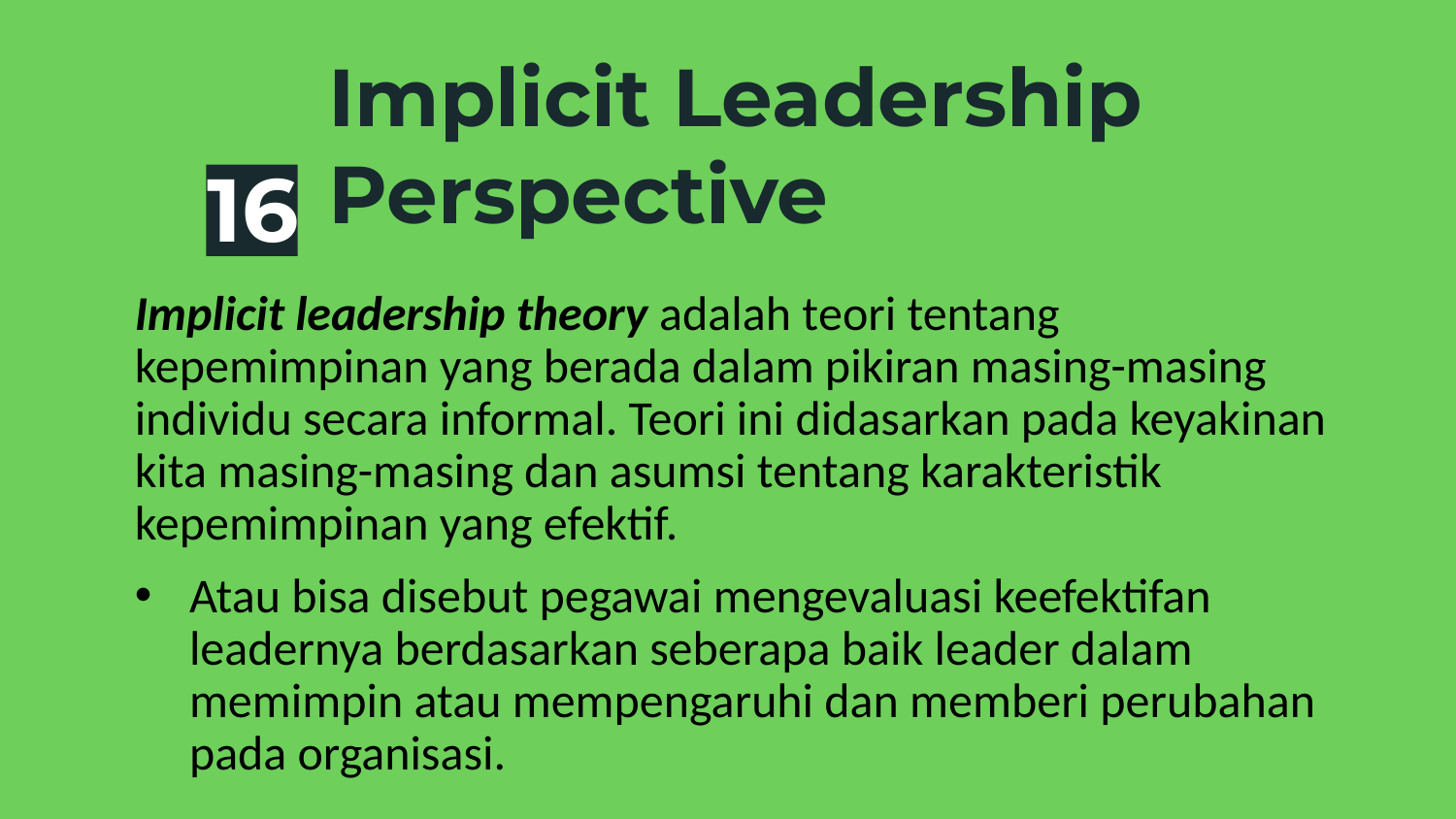

# Implicit Leadership Perspective
16
Implicit leadership theory adalah teori tentang kepemimpinan yang berada dalam pikiran masing-masing individu secara informal. Teori ini didasarkan pada keyakinan kita masing-masing dan asumsi tentang karakteristik kepemimpinan yang efektif.
Atau bisa disebut pegawai mengevaluasi keefektifan leadernya berdasarkan seberapa baik leader dalam memimpin atau mempengaruhi dan memberi perubahan pada organisasi.